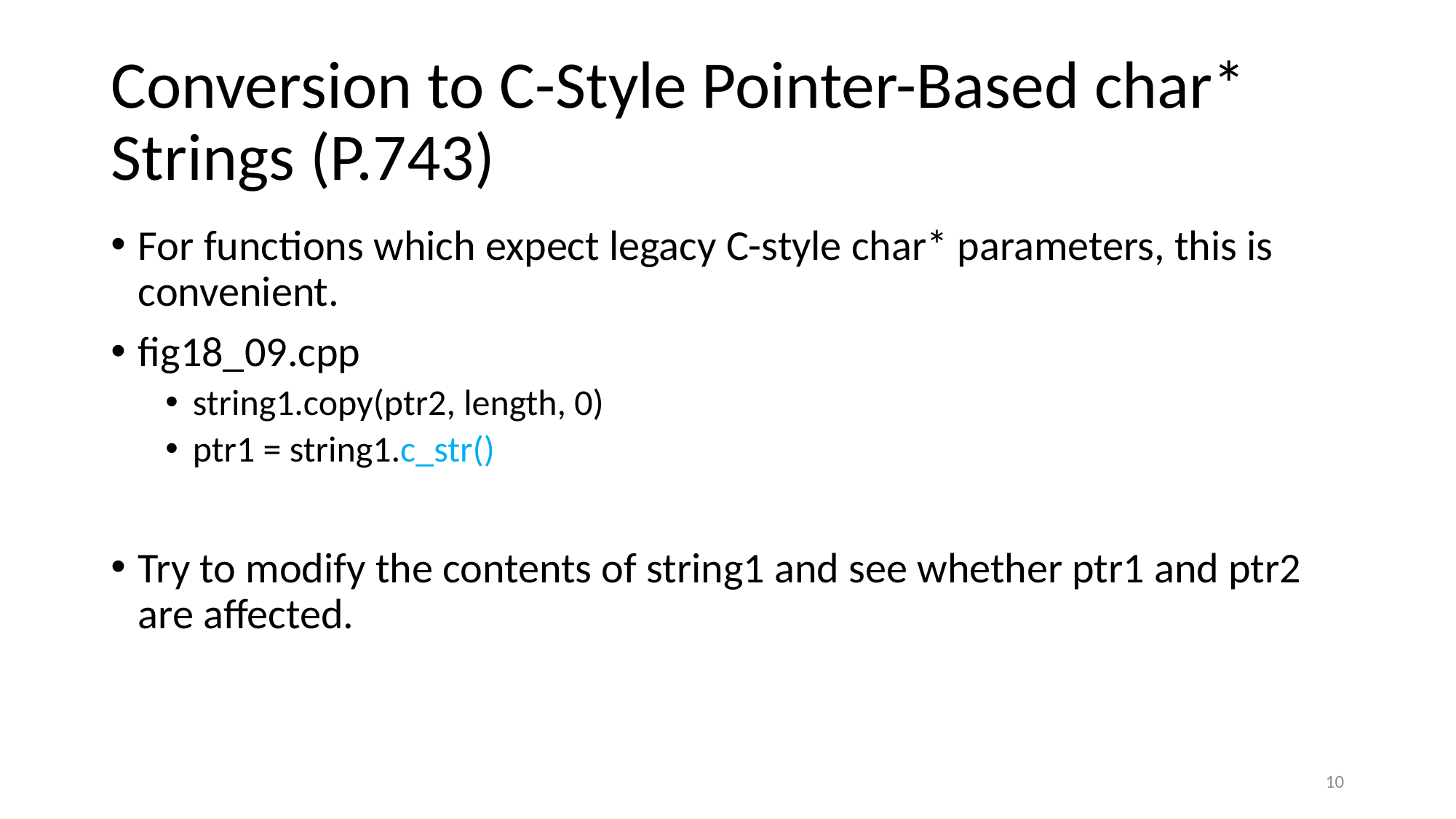

# Conversion to C-Style Pointer-Based char* Strings (P.743)
For functions which expect legacy C-style char* parameters, this is convenient.
fig18_09.cpp
string1.copy(ptr2, length, 0)
ptr1 = string1.c_str()

Try to modify the contents of string1 and see whether ptr1 and ptr2 are affected.
10